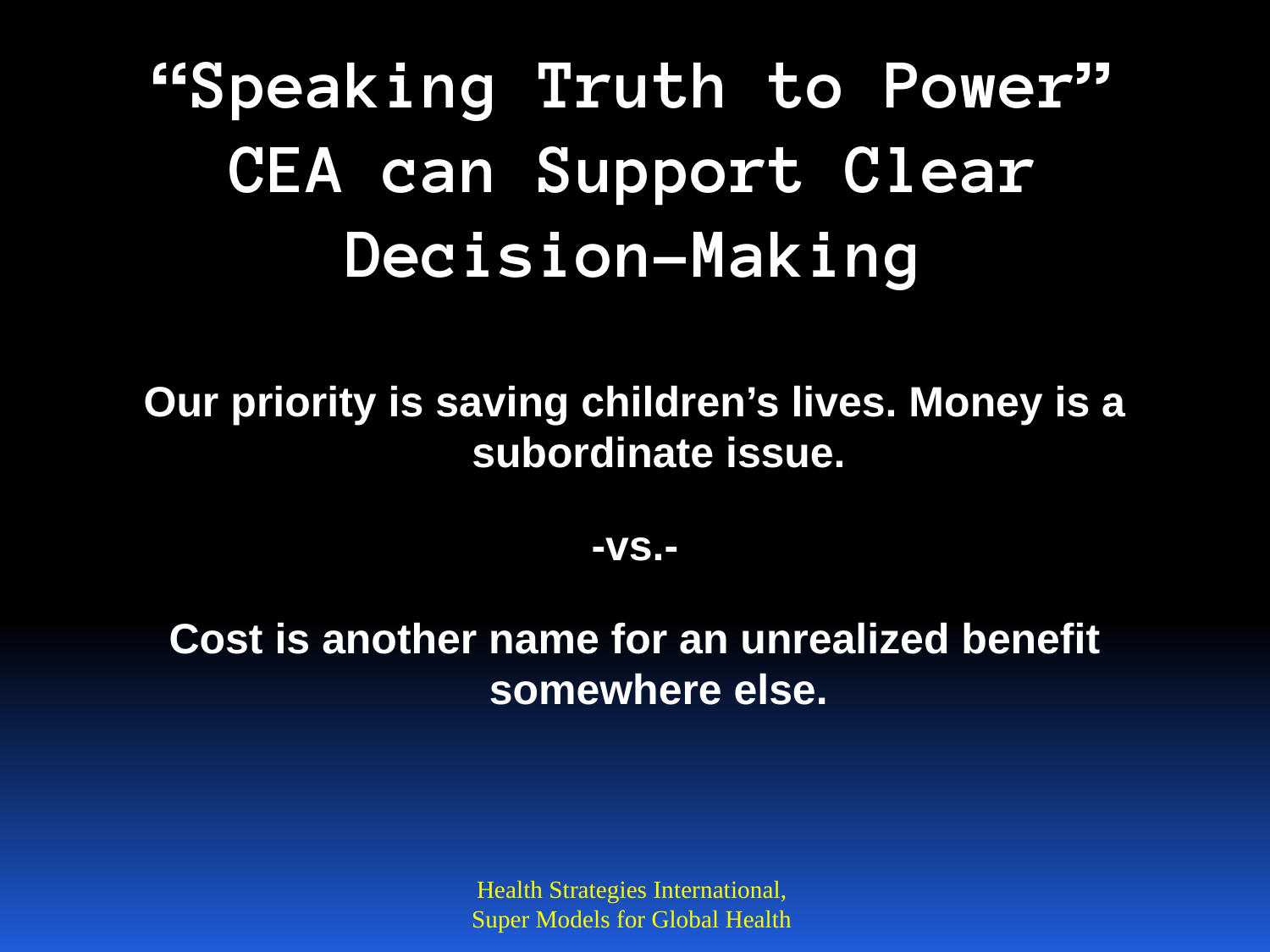

# “Speaking Truth to Power” CEA can Support Clear Decision-Making

Our priority is saving children’s lives. Money is a subordinate issue.
-vs.-
Cost is another name for an unrealized benefit somewhere else.
Health Strategies International,
Super Models for Global Health